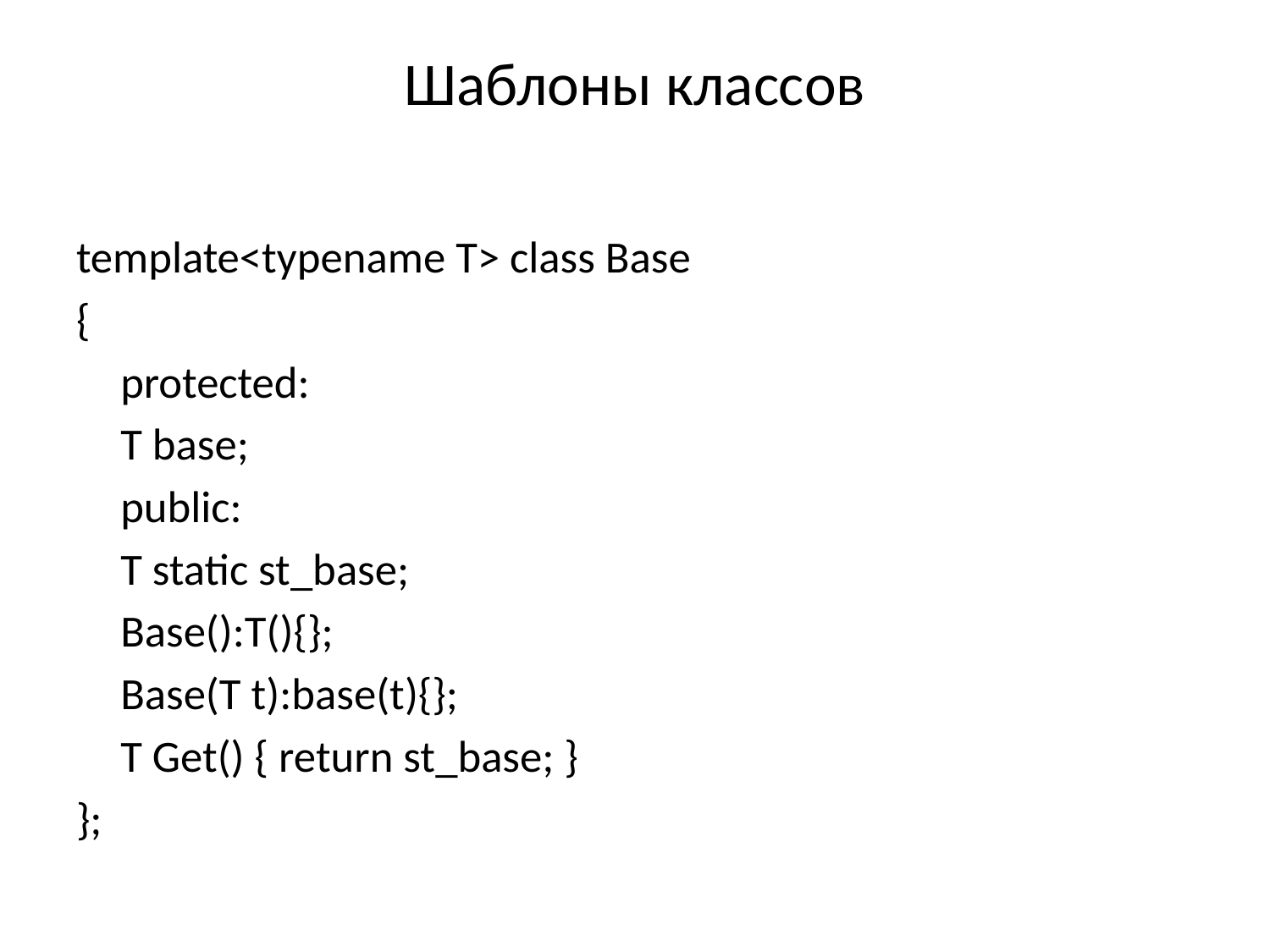

# Шаблоны классов
template<typename T> class Base
{
	protected:
	T base;
	public:
	T static st_base;
	Base():T(){};
	Base(T t):base(t){};
	T Get() { return st_base; }
};